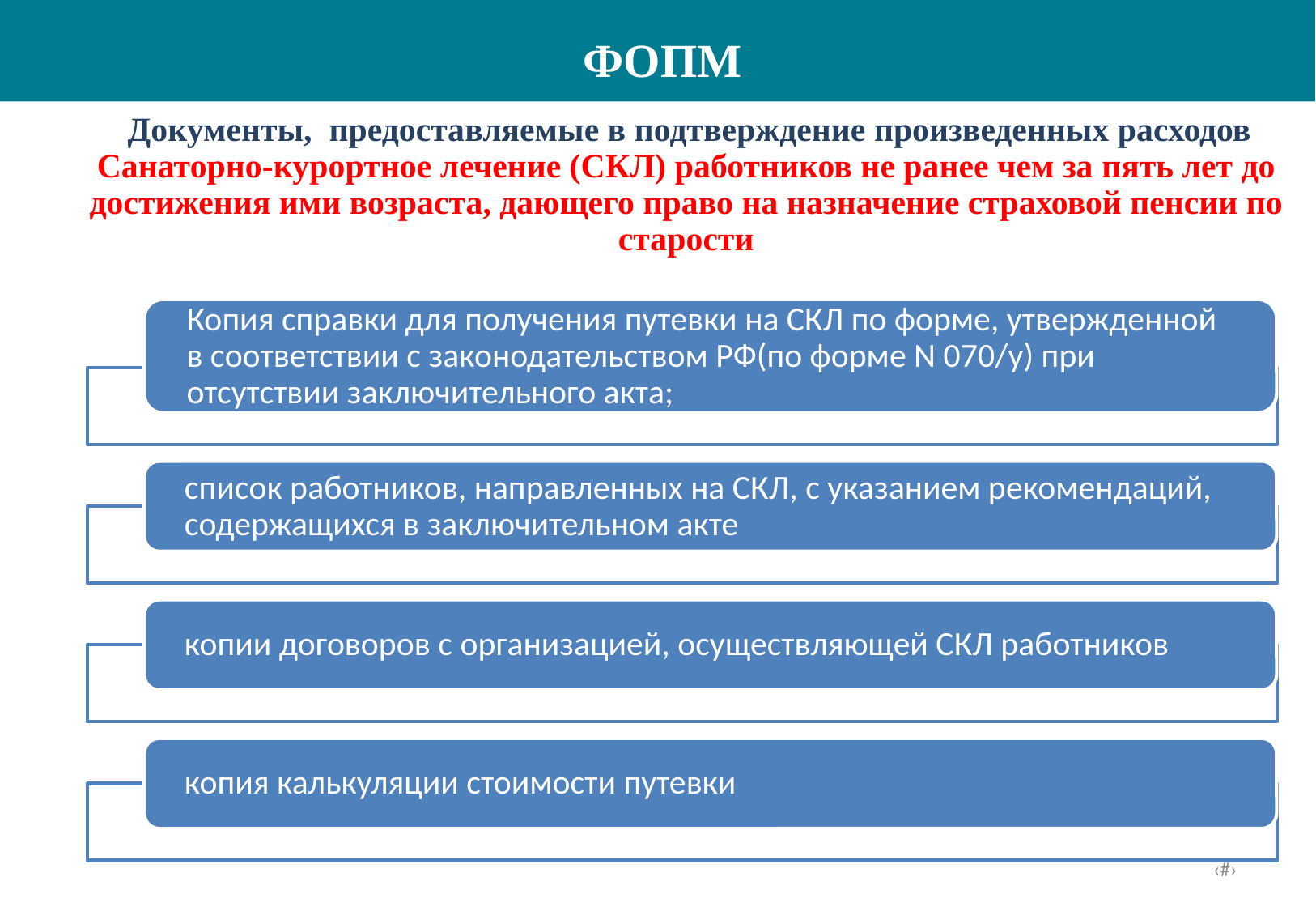

ФОПМ
 Документы,  предоставляемые в подтверждение произведенных расходов
Санаторно-курортное лечение (СКЛ) работников не ранее чем за пять лет до достижения ими возраста, дающего право на назначение страховой пенсии по старости
Копия справки для получения путевки на СКЛ по форме, утвержденной в соответствии с законодательством РФ(по форме N 070/у) при отсутствии заключительного акта;
список работников, направленных на СКЛ, с указанием рекомендаций, содержащихся в заключительном акте
копии договоров с организацией, осуществляющей СКЛ работников
копия калькуляции стоимости путевки

27